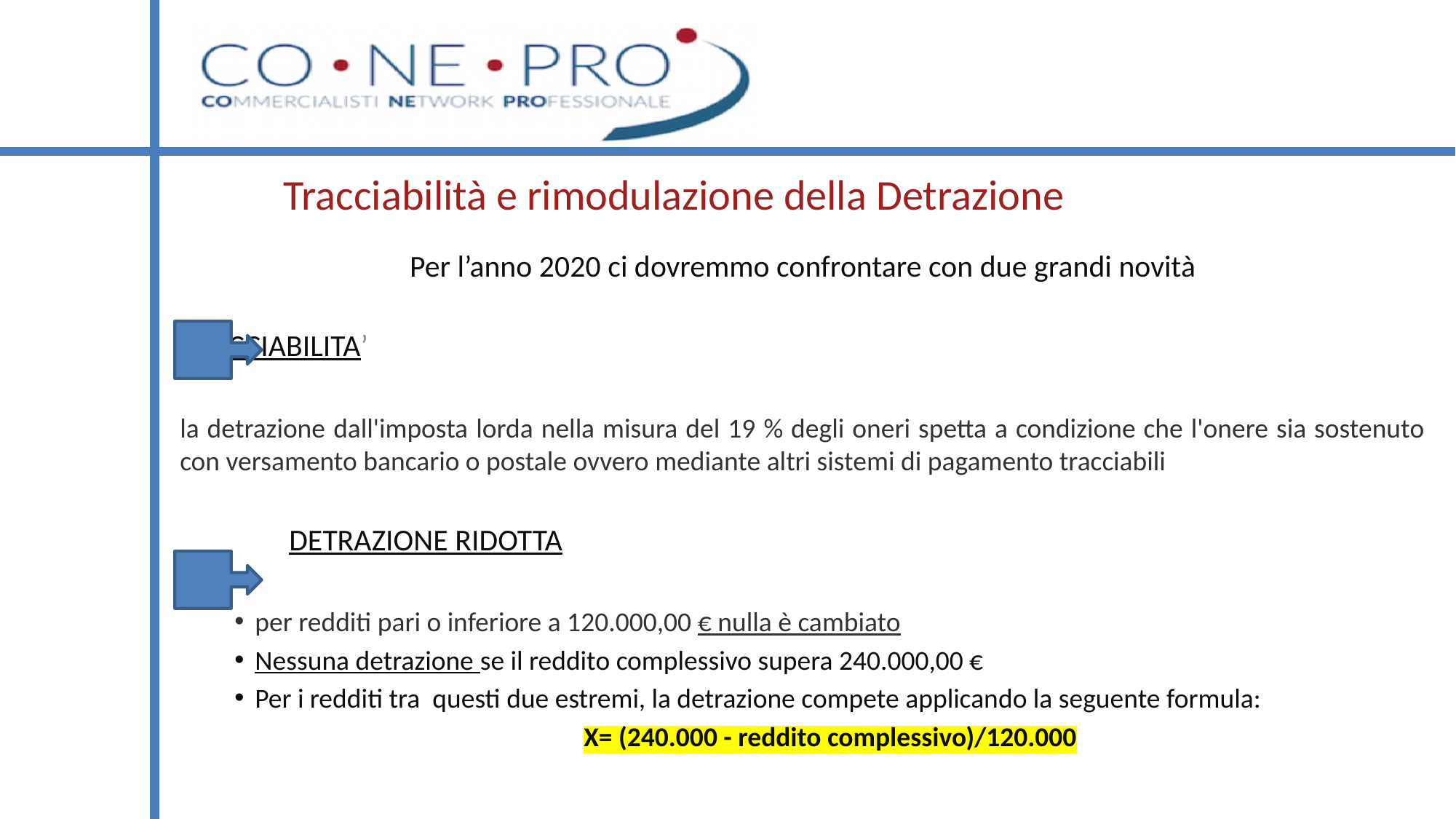

# Tracciabilità e rimodulazione della Detrazione
Per l’anno 2020 ci dovremmo confrontare con due grandi novità
										TRACCIABILITA’

la detrazione dall'imposta lorda nella misura del 19 % degli oneri spetta a condizione che l'onere sia sostenuto con versamento bancario o postale ovvero mediante altri sistemi di pagamento tracciabili

	DETRAZIONE RIDOTTA

per redditi pari o inferiore a 120.000,00 € nulla è cambiato
Nessuna detrazione se il reddito complessivo supera 240.000,00 €
Per i redditi tra  questi due estremi, la detrazione compete applicando la seguente formula:
X= (240.000 - reddito complessivo)/120.000